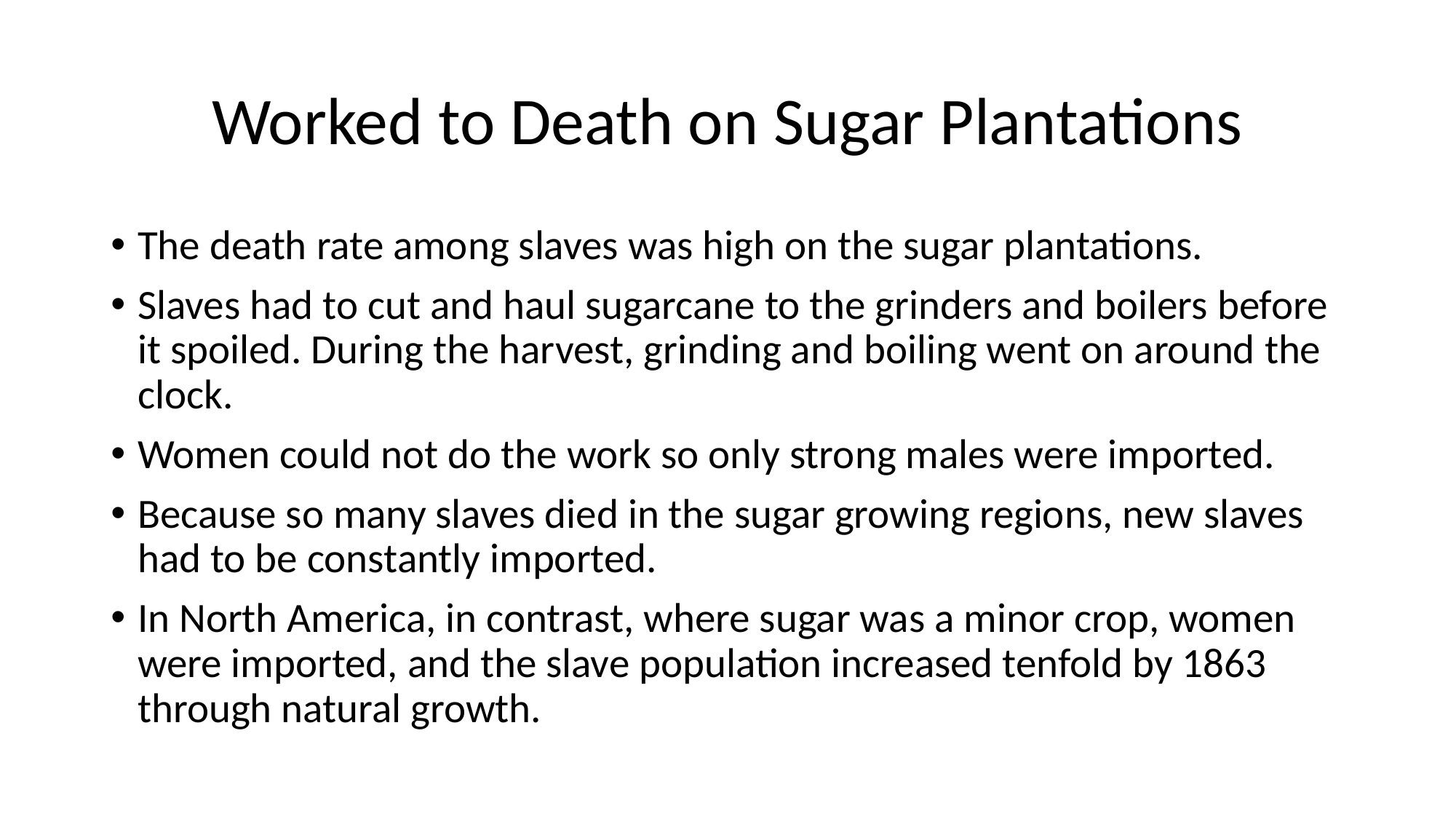

# Worked to Death on Sugar Plantations
The death rate among slaves was high on the sugar plantations.
Slaves had to cut and haul sugarcane to the grinders and boilers before it spoiled. During the harvest, grinding and boiling went on around the clock.
Women could not do the work so only strong males were imported.
Because so many slaves died in the sugar growing regions, new slaves had to be constantly imported.
In North America, in contrast, where sugar was a minor crop, women were imported, and the slave population increased tenfold by 1863 through natural growth.